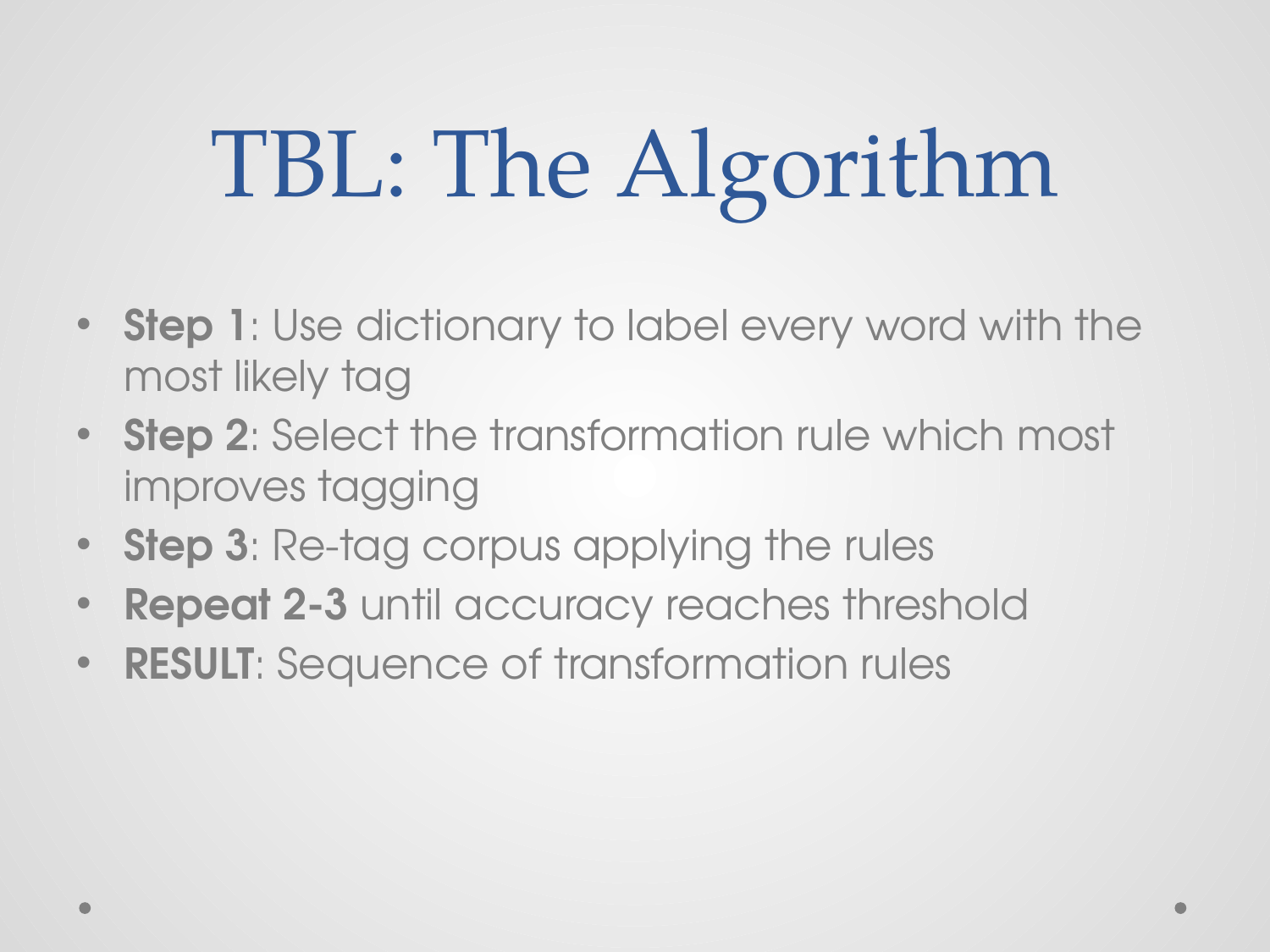

# TBL: The Algorithm
Step 1: Use dictionary to label every word with the most likely tag
Step 2: Select the transformation rule which most improves tagging
Step 3: Re-tag corpus applying the rules
Repeat 2-3 until accuracy reaches threshold
RESULT: Sequence of transformation rules